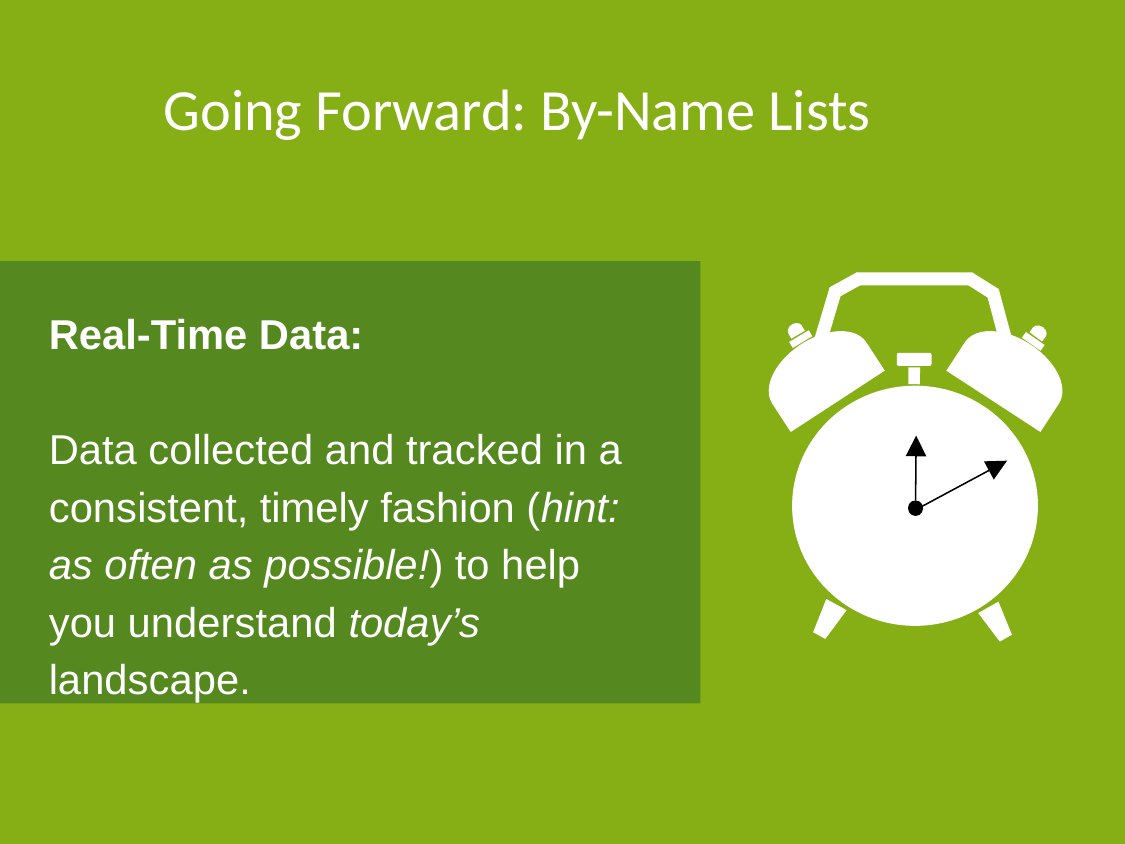

Going Forward: By-Name Lists

Real-Time Data:

Data collected and tracked in a consistent, timely fashion (hint: as often as possible!) to help you understand today’s landscape.